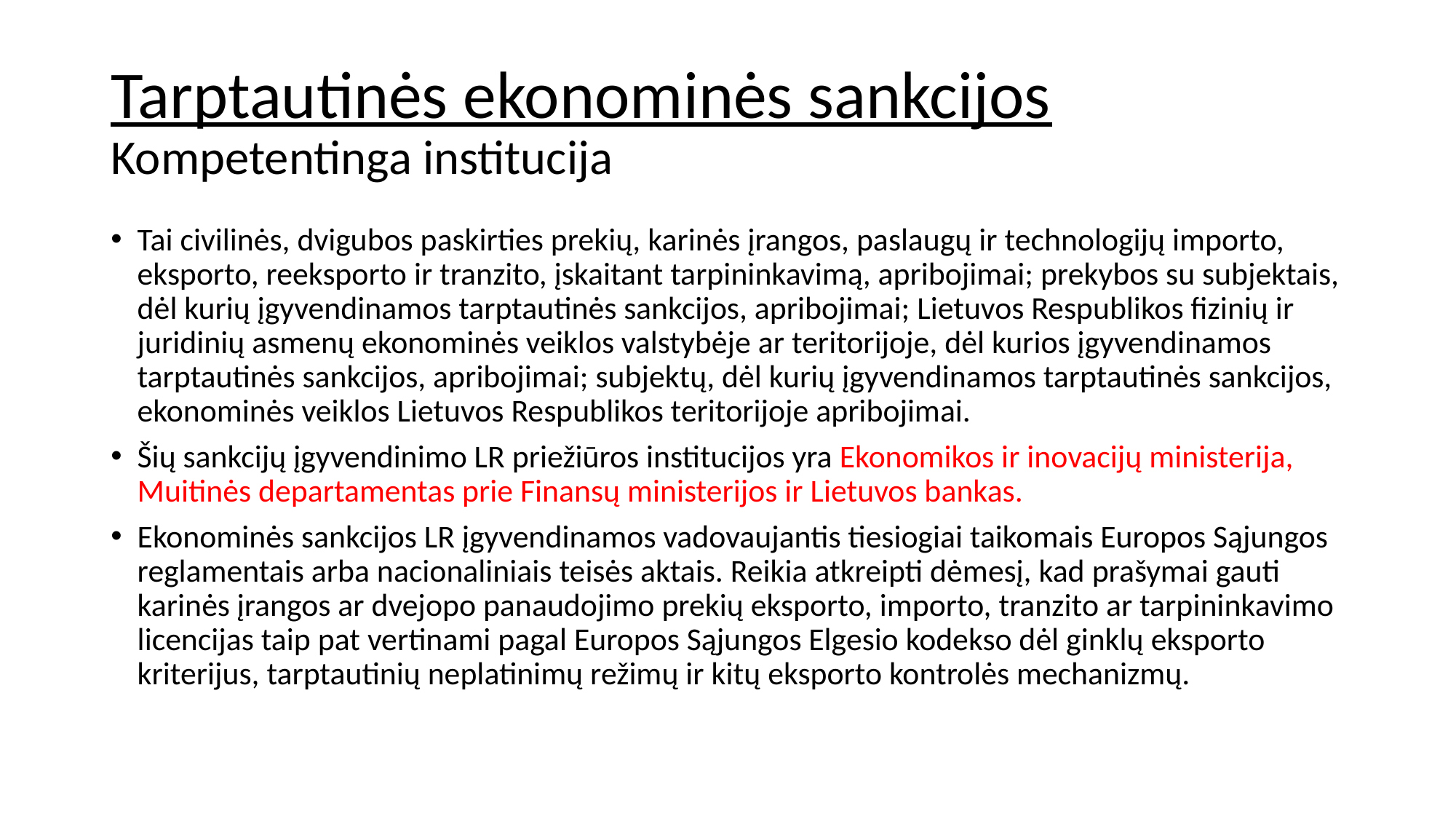

# Tarptautinės ekonominės sankcijos Kompetentinga institucija
Tai civilinės, dvigubos paskirties prekių, karinės įrangos, paslaugų ir technologijų importo, eksporto, reeksporto ir tranzito, įskaitant tarpininkavimą, apribojimai; prekybos su subjektais, dėl kurių įgyvendinamos tarptautinės sankcijos, apribojimai; Lietuvos Respublikos fizinių ir juridinių asmenų ekonominės veiklos valstybėje ar teritorijoje, dėl kurios įgyvendinamos tarptautinės sankcijos, apribojimai; subjektų, dėl kurių įgyvendinamos tarptautinės sankcijos, ekonominės veiklos Lietuvos Respublikos teritorijoje apribojimai.
Šių sankcijų įgyvendinimo LR priežiūros institucijos yra Ekonomikos ir inovacijų ministerija, Muitinės departamentas prie Finansų ministerijos ir Lietuvos bankas.
Ekonominės sankcijos LR įgyvendinamos vadovaujantis tiesiogiai taikomais Europos Sąjungos reglamentais arba nacionaliniais teisės aktais. Reikia atkreipti dėmesį, kad prašymai gauti karinės įrangos ar dvejopo panaudojimo prekių eksporto, importo, tranzito ar tarpininkavimo licencijas taip pat vertinami pagal Europos Sąjungos Elgesio kodekso dėl ginklų eksporto kriterijus, tarptautinių neplatinimų režimų ir kitų eksporto kontrolės mechanizmų.